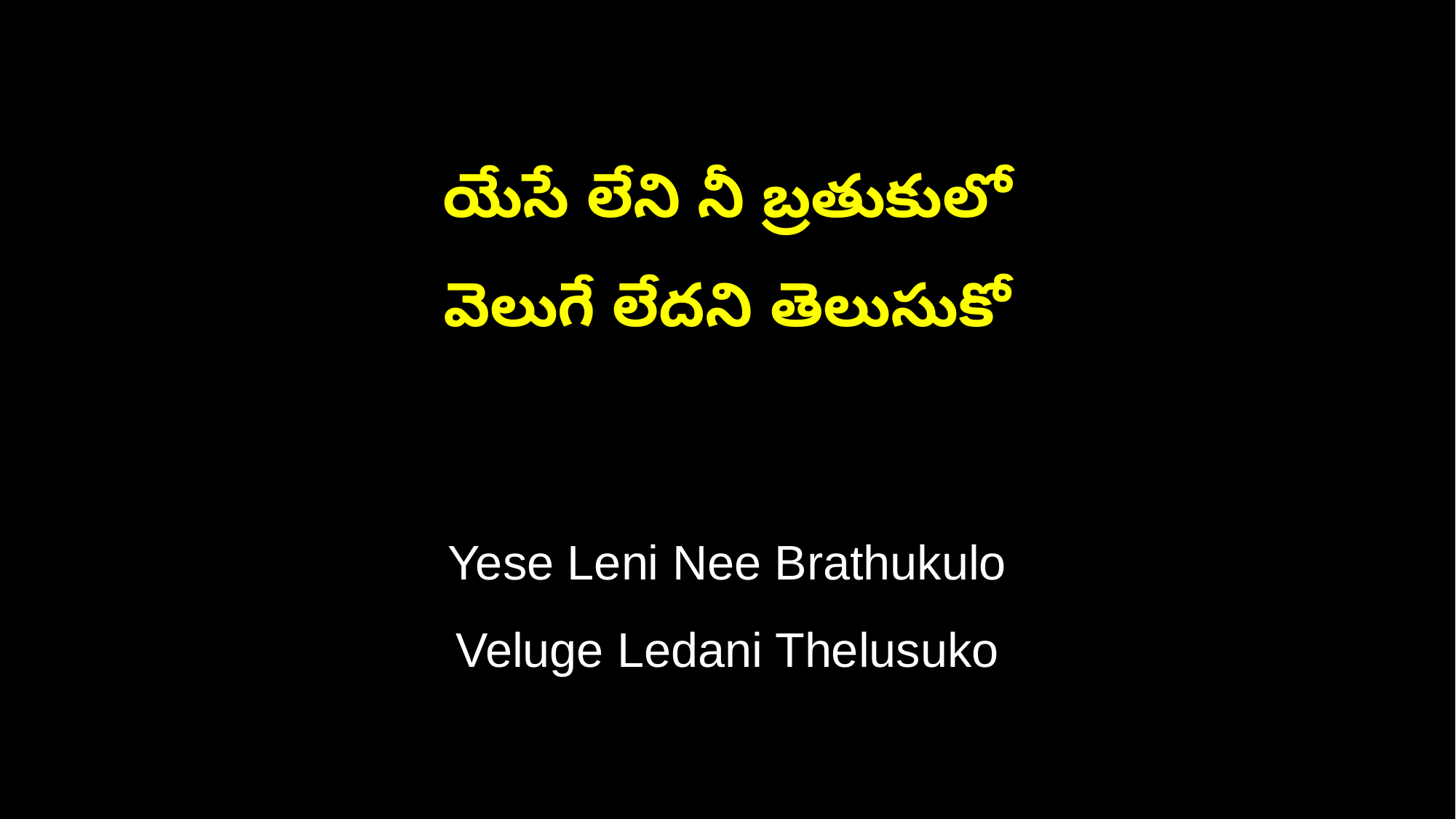

యేసే లేని నీ బ్రతుకులో
వెలుగే లేదని తెలుసుకో
Yese Leni Nee Brathukulo
Veluge Ledani Thelusuko